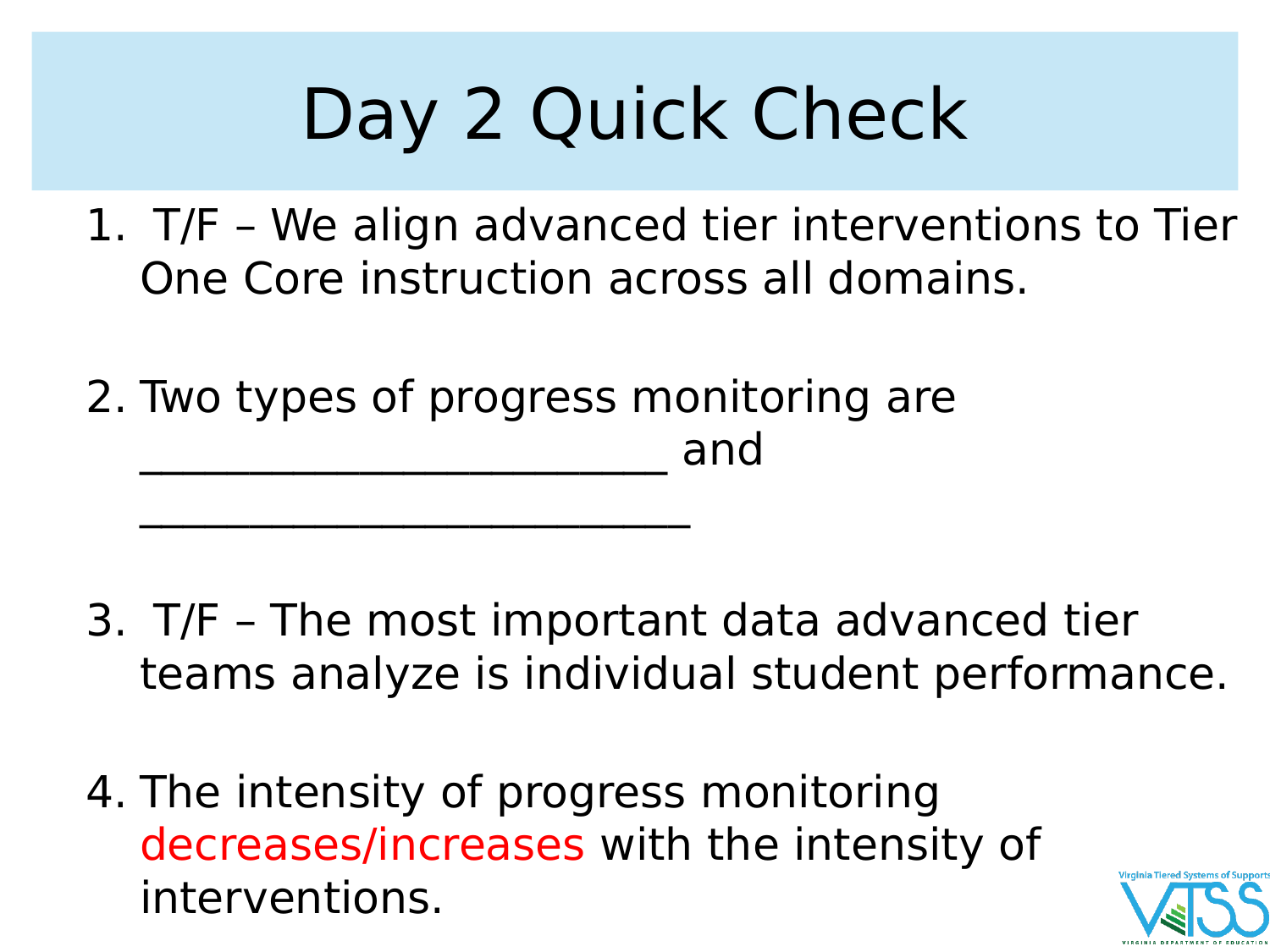

# Day 2 Quick Check
 T/F – We align advanced tier interventions to Tier One Core instruction across all domains.

Two types of progress monitoring are ________________________ and _________________________

 T/F – The most important data advanced tier teams analyze is individual student performance.

The intensity of progress monitoring decreases/increases with the intensity of interventions.